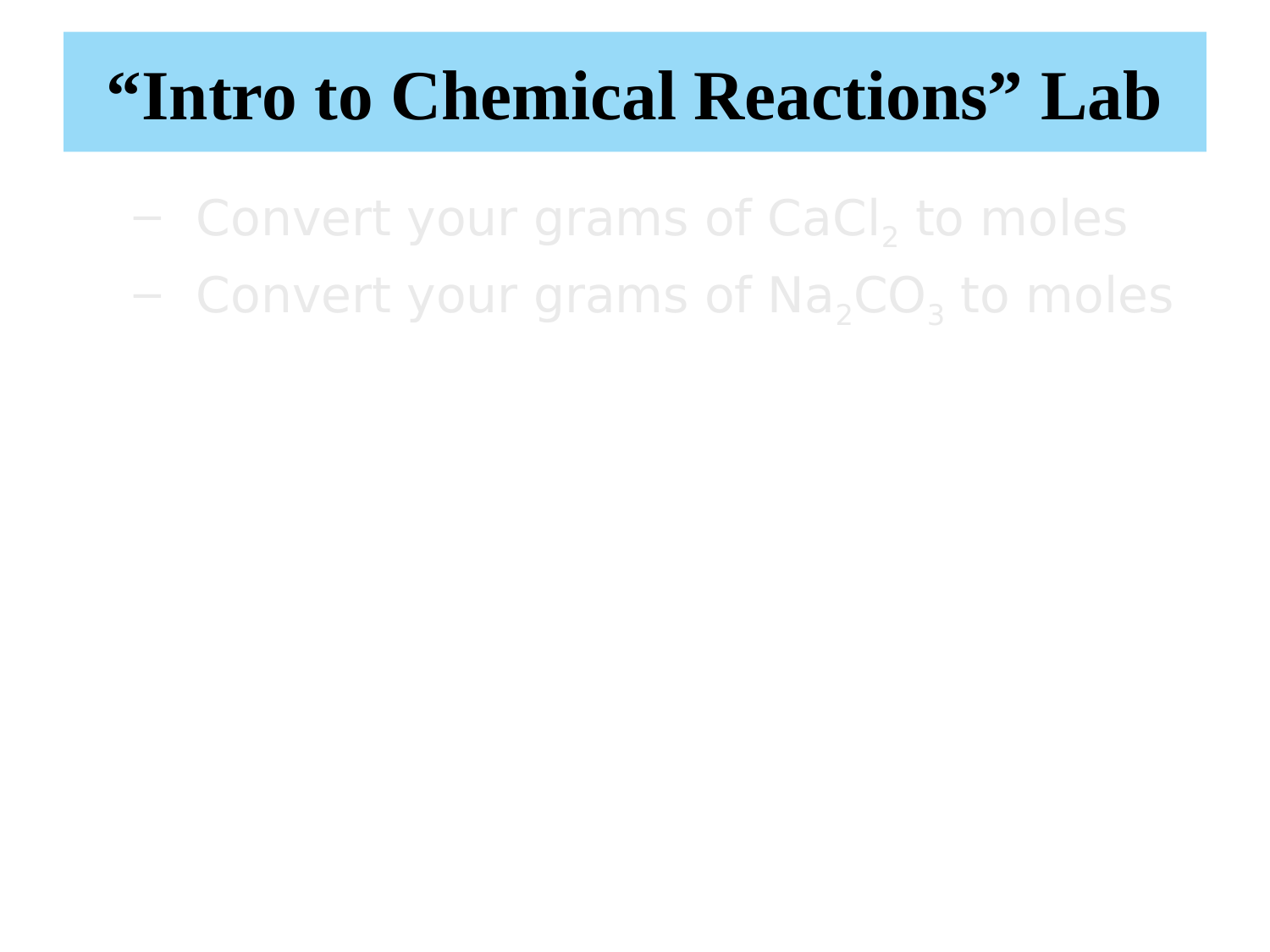

# “Intro to Chemical Reactions” Lab
Convert your grams of CaCl2 to moles
Convert your grams of Na2CO3 to moles